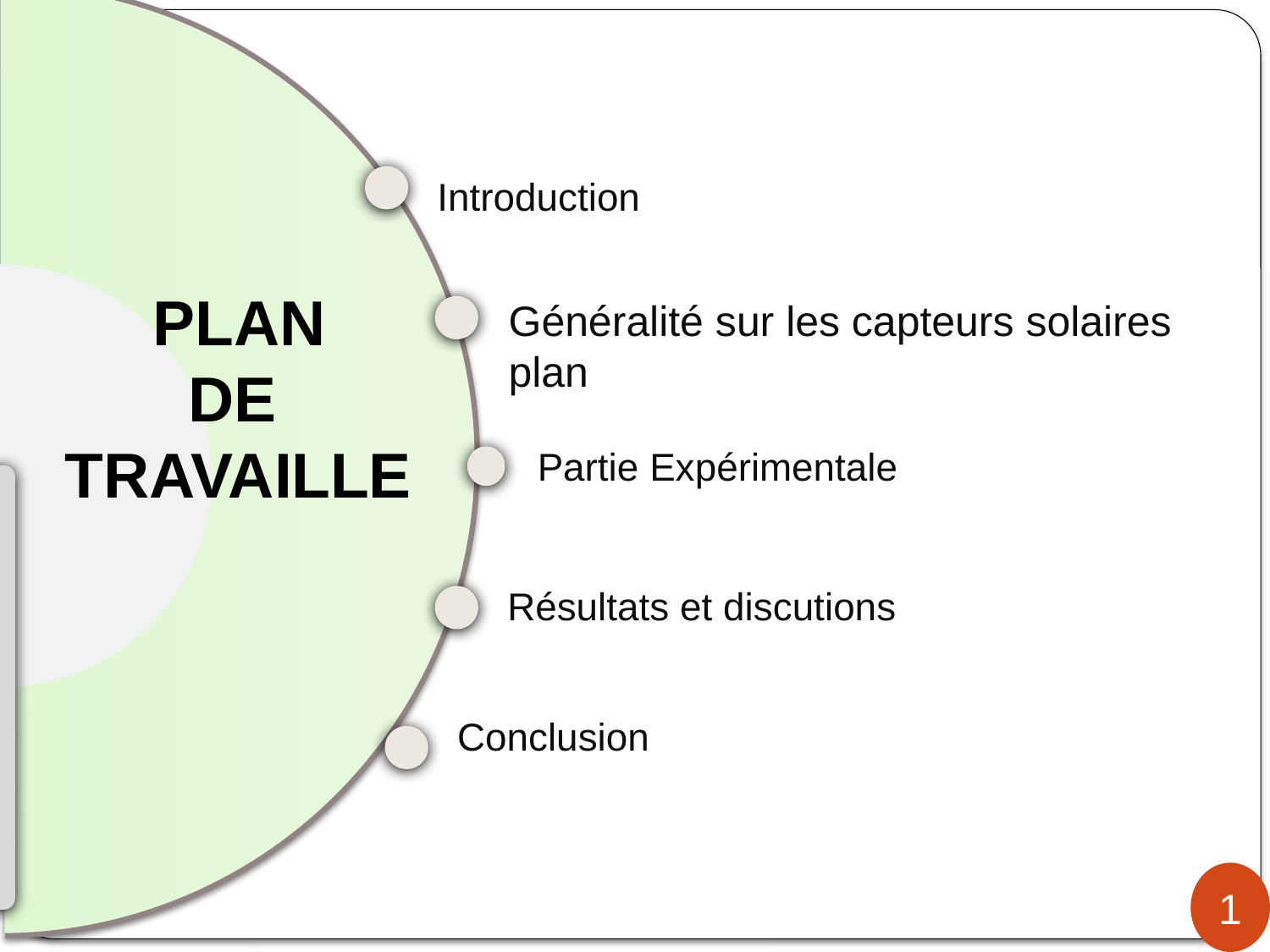

Introduction

      Plan
        de
 travaille
Généralité sur les capteurs solaires plan

Partie Expérimentale

Résultats et discutions

Conclusion

1